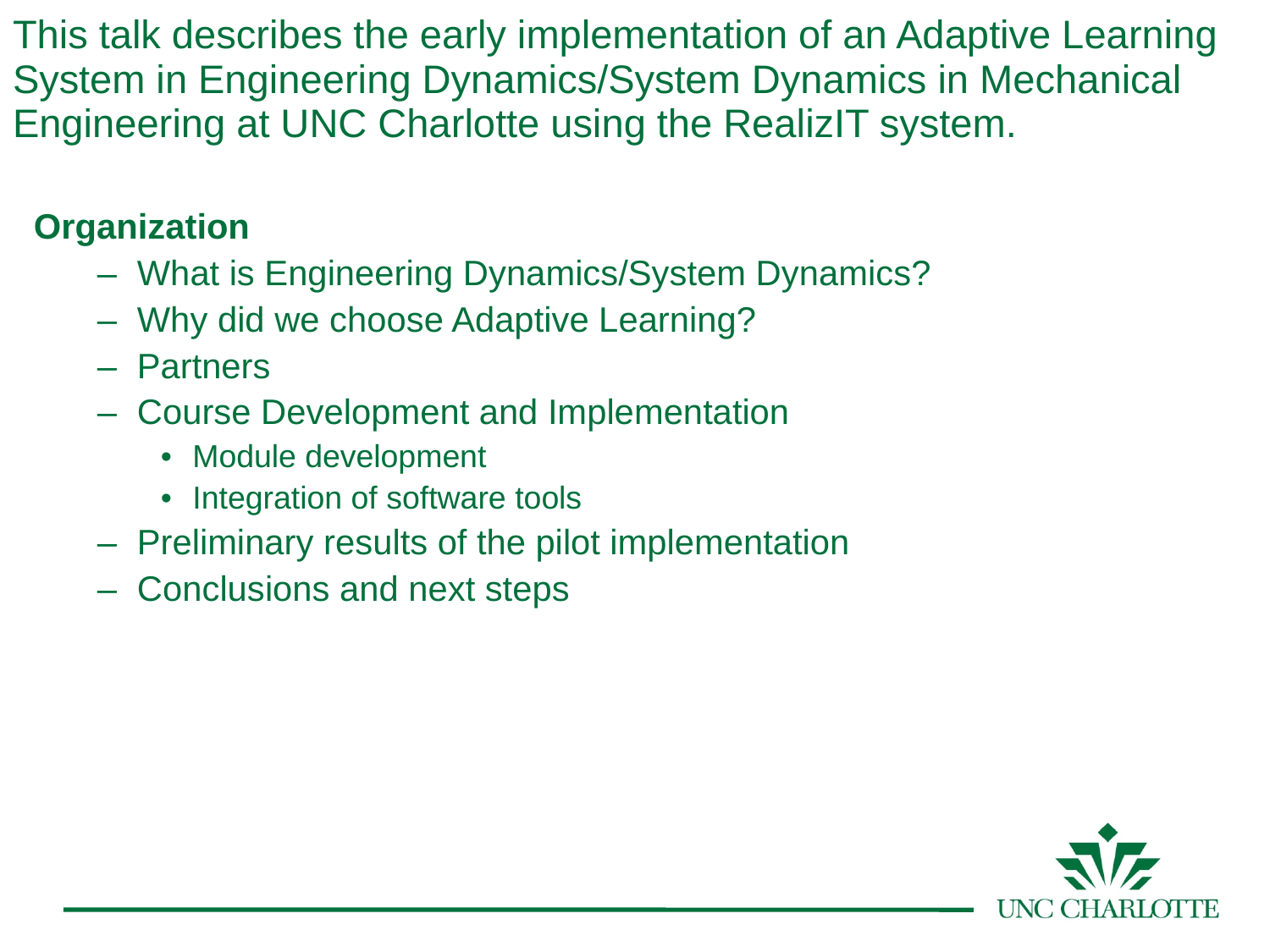

# This talk describes the early implementation of an Adaptive Learning System in Engineering Dynamics/System Dynamics in Mechanical Engineering at UNC Charlotte using the RealizIT system.
Organization
What is Engineering Dynamics/System Dynamics?
Why did we choose Adaptive Learning?
Partners
Course Development and Implementation
Module development
Integration of software tools
Preliminary results of the pilot implementation
Conclusions and next steps